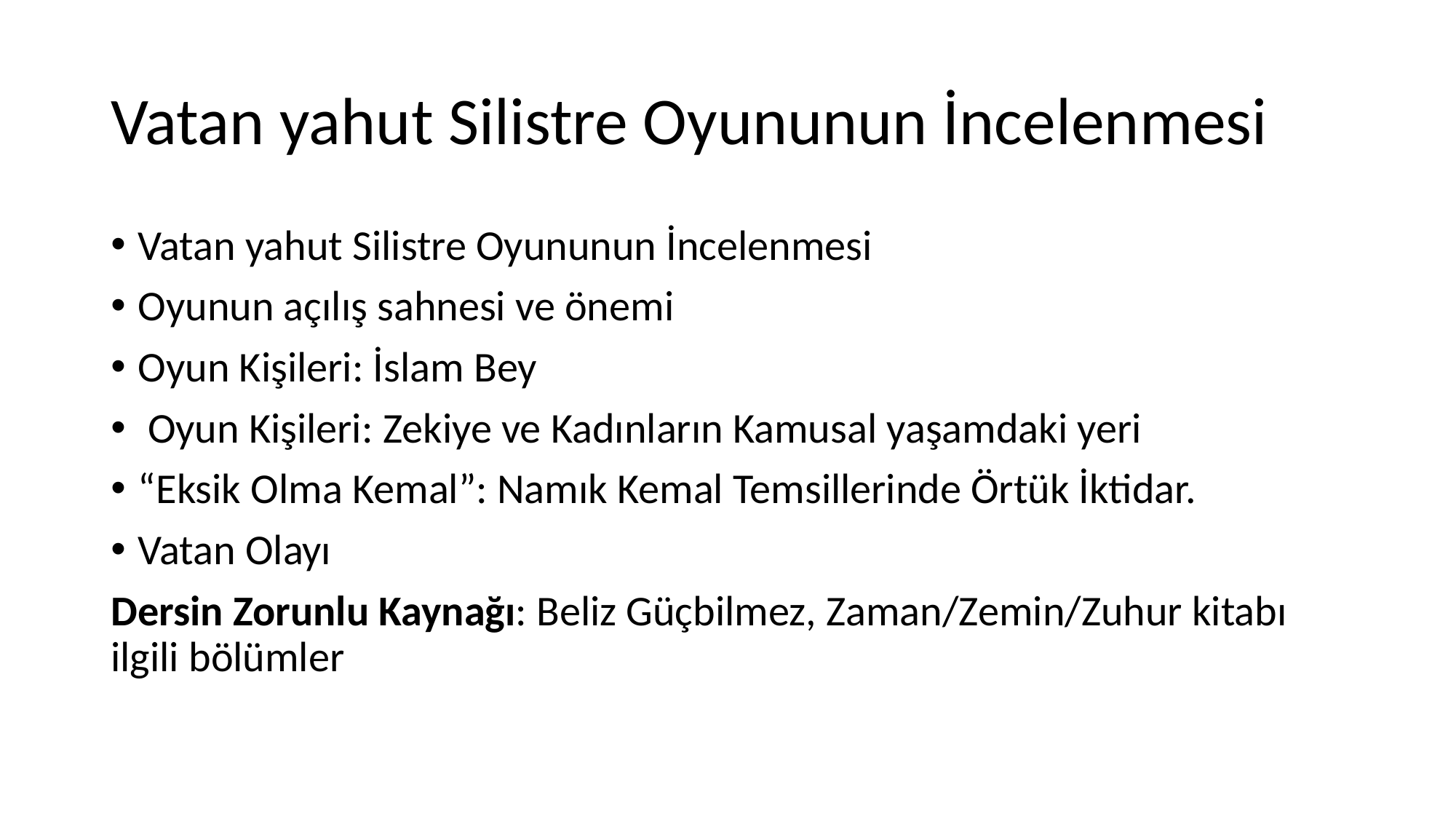

# Vatan yahut Silistre Oyununun İncelenmesi
Vatan yahut Silistre Oyununun İncelenmesi
Oyunun açılış sahnesi ve önemi
Oyun Kişileri: İslam Bey
 Oyun Kişileri: Zekiye ve Kadınların Kamusal yaşamdaki yeri
“Eksik Olma Kemal”: Namık Kemal Temsillerinde Örtük İktidar.
Vatan Olayı
Dersin Zorunlu Kaynağı: Beliz Güçbilmez, Zaman/Zemin/Zuhur kitabı ilgili bölümler